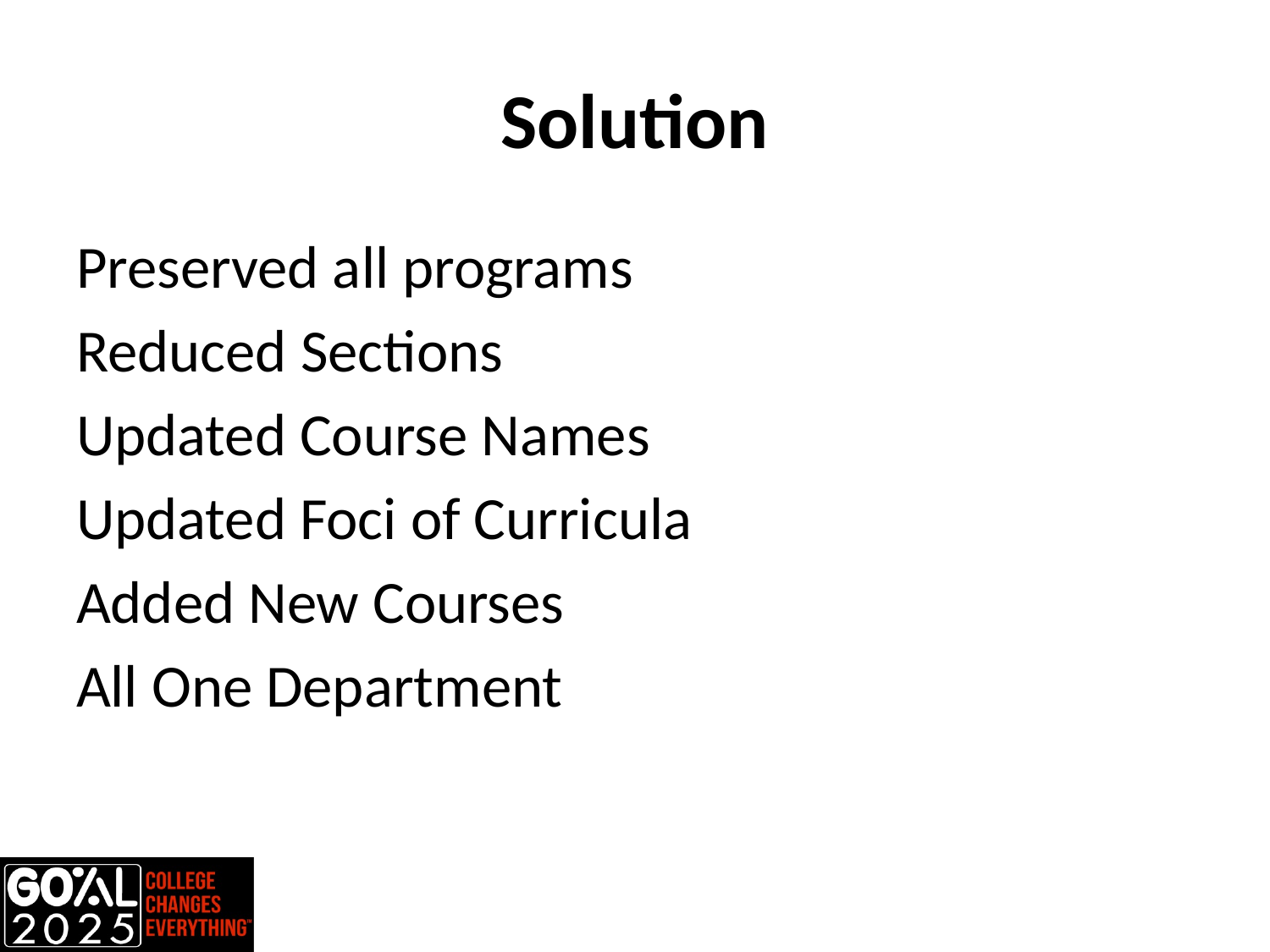

# Solution
Preserved all programs
Reduced Sections
Updated Course Names
Updated Foci of Curricula
Added New Courses
All One Department